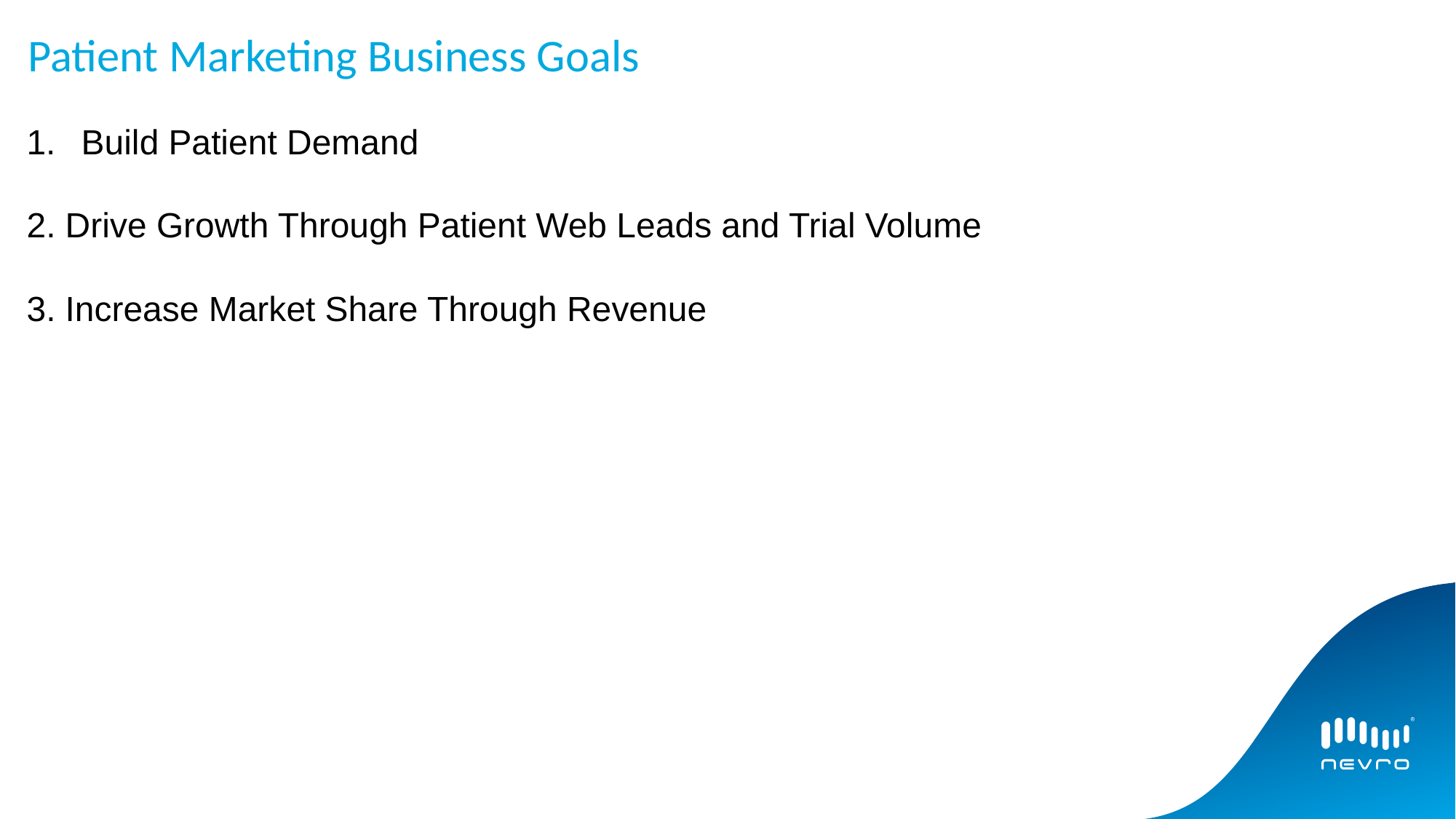

# Patient Marketing Business Goals
Build Patient Demand

2. Drive Growth Through Patient Web Leads and Trial Volume

3. Increase Market Share Through Revenue